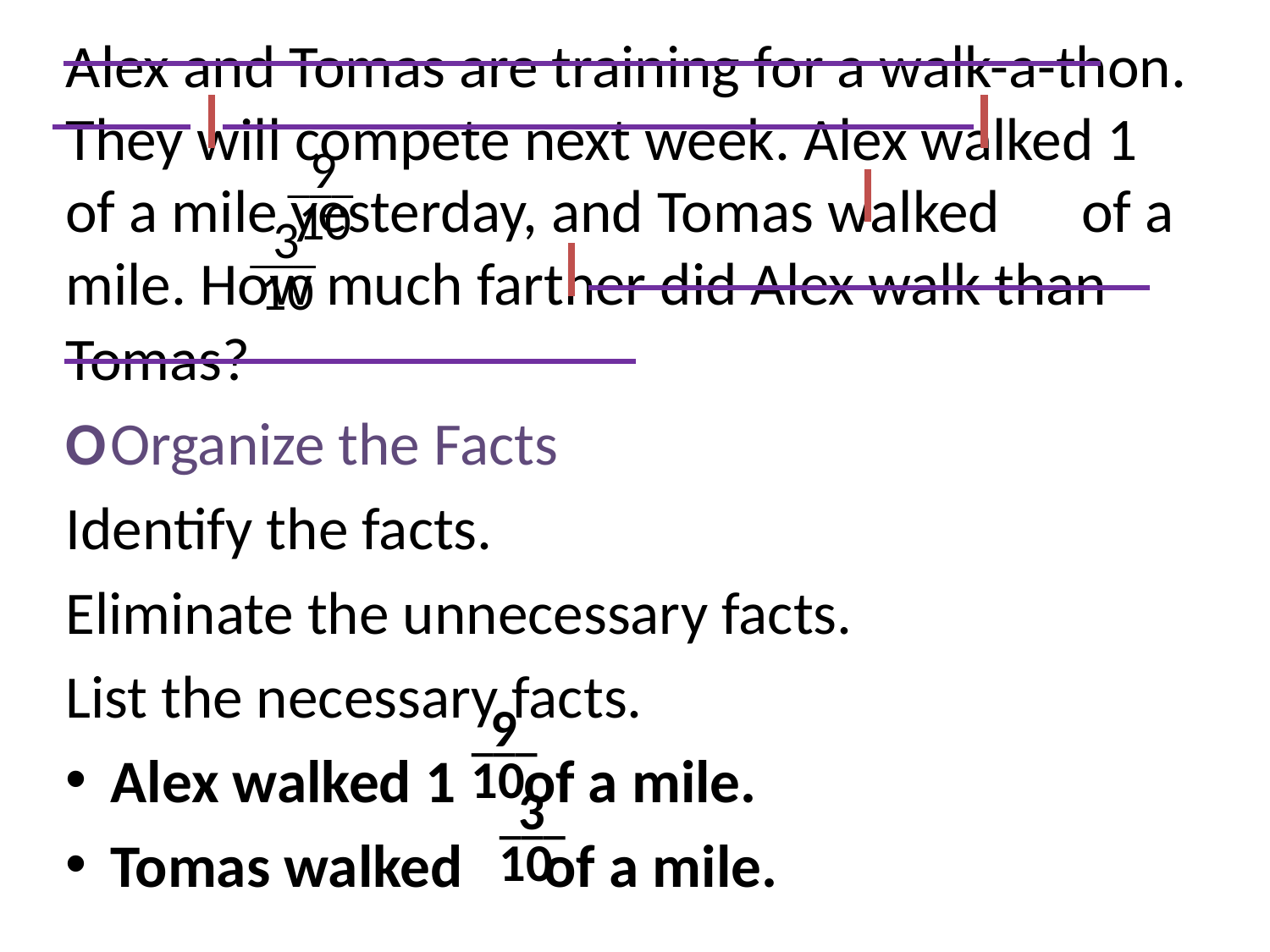

Alex and Tomas are training for a walk-a-thon. They will compete next week. Alex walked 1     of a mile yesterday, and Tomas walked      of a mile. How much farther did Alex walk than Tomas?
O	Organize the Facts
Identify the facts.
Eliminate the unnecessary facts.
List the necessary facts.
Alex walked 1     of a mile.
Tomas walked      of a mile.

9
___
10
3
___
10
9
___
10
3
___
10